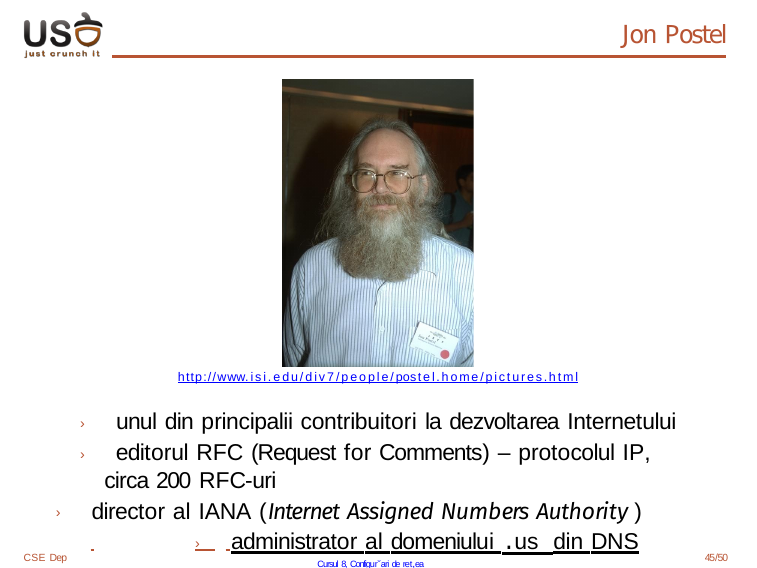

# Jon Postel

http://www.isi.edu/div7/people/postel.home/pictures.html

›  unul din principalii contribuitori la dezvoltarea Internetului
›  editorul RFC (Request for Comments) – protocolul IP, circa 200 RFC-uri
›  director al IANA (Internet Assigned Numbers Authority )
 	›  administrator al domeniului .us din DNS
CSE Dep
Cursul 8, Configur˘ari de ret,ea
45/50